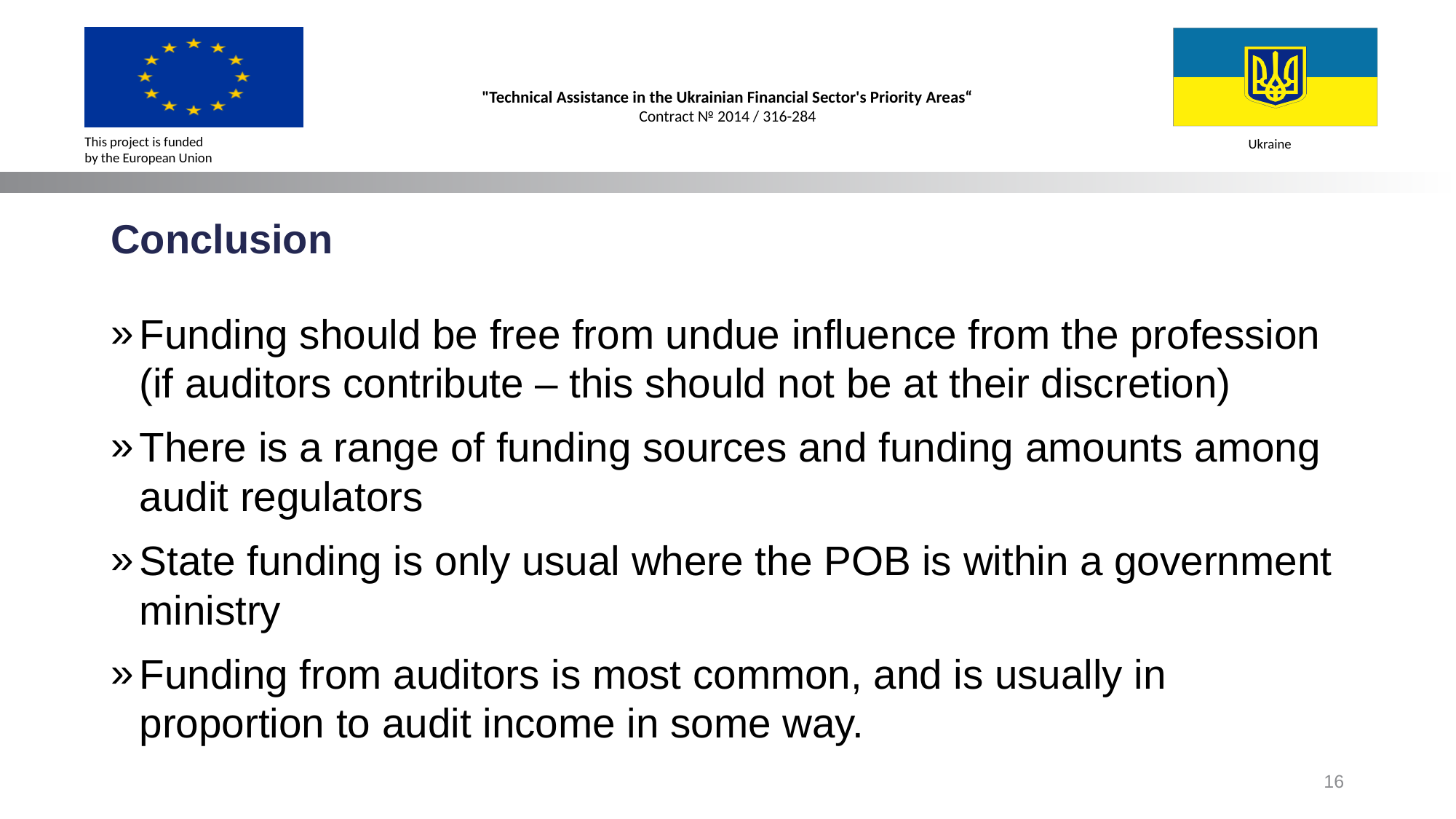

# Conclusion
Funding should be free from undue influence from the profession (if auditors contribute – this should not be at their discretion)
There is a range of funding sources and funding amounts among audit regulators
State funding is only usual where the POB is within a government ministry
Funding from auditors is most common, and is usually in proportion to audit income in some way.